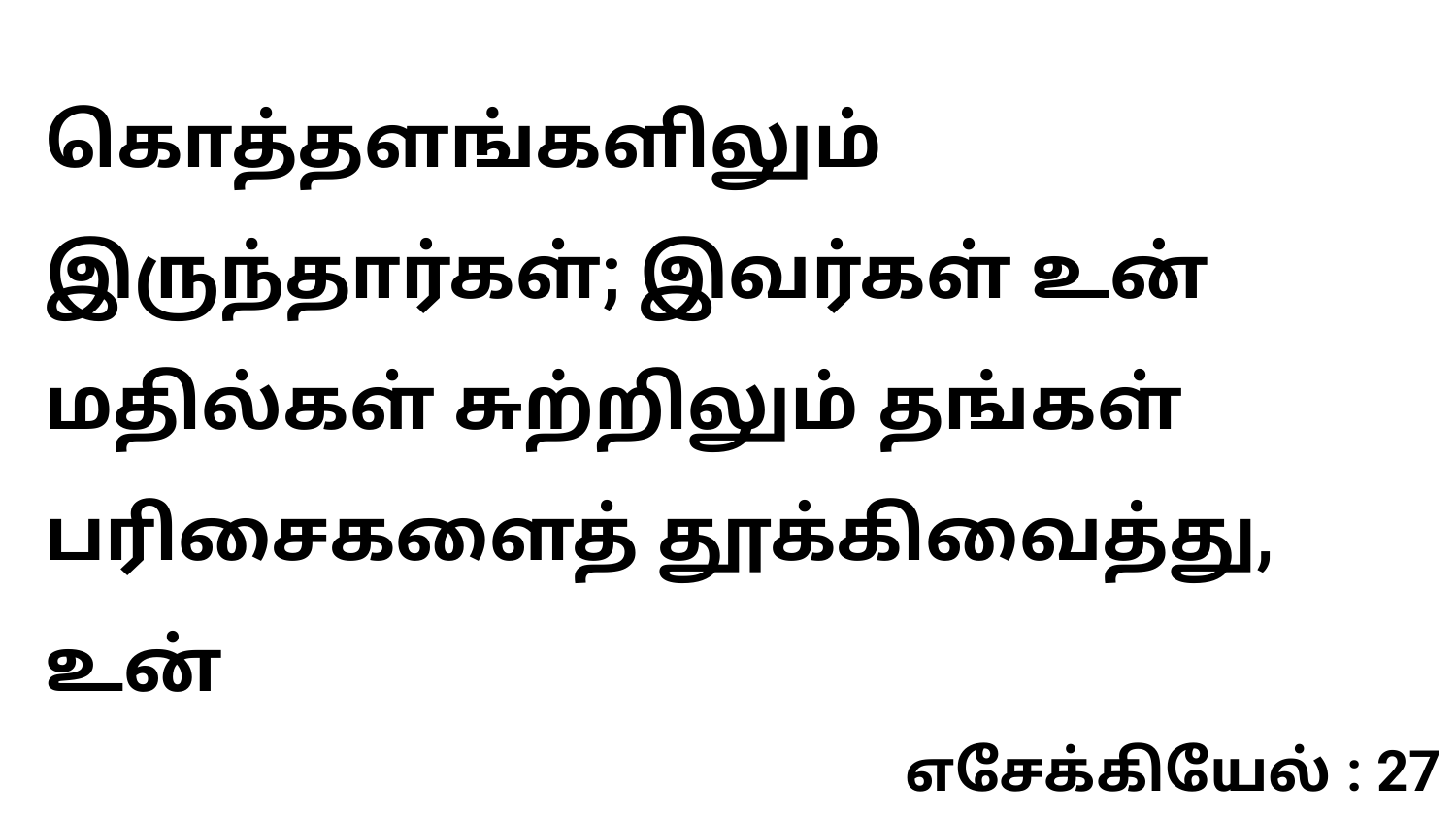

கொத்தளங்களிலும் இருந்தார்கள்; இவர்கள் உன் மதில்கள் சுற்றிலும் தங்கள் பரிசைகளைத் தூக்கிவைத்து, உன்
எசேக்கியேல் : 27